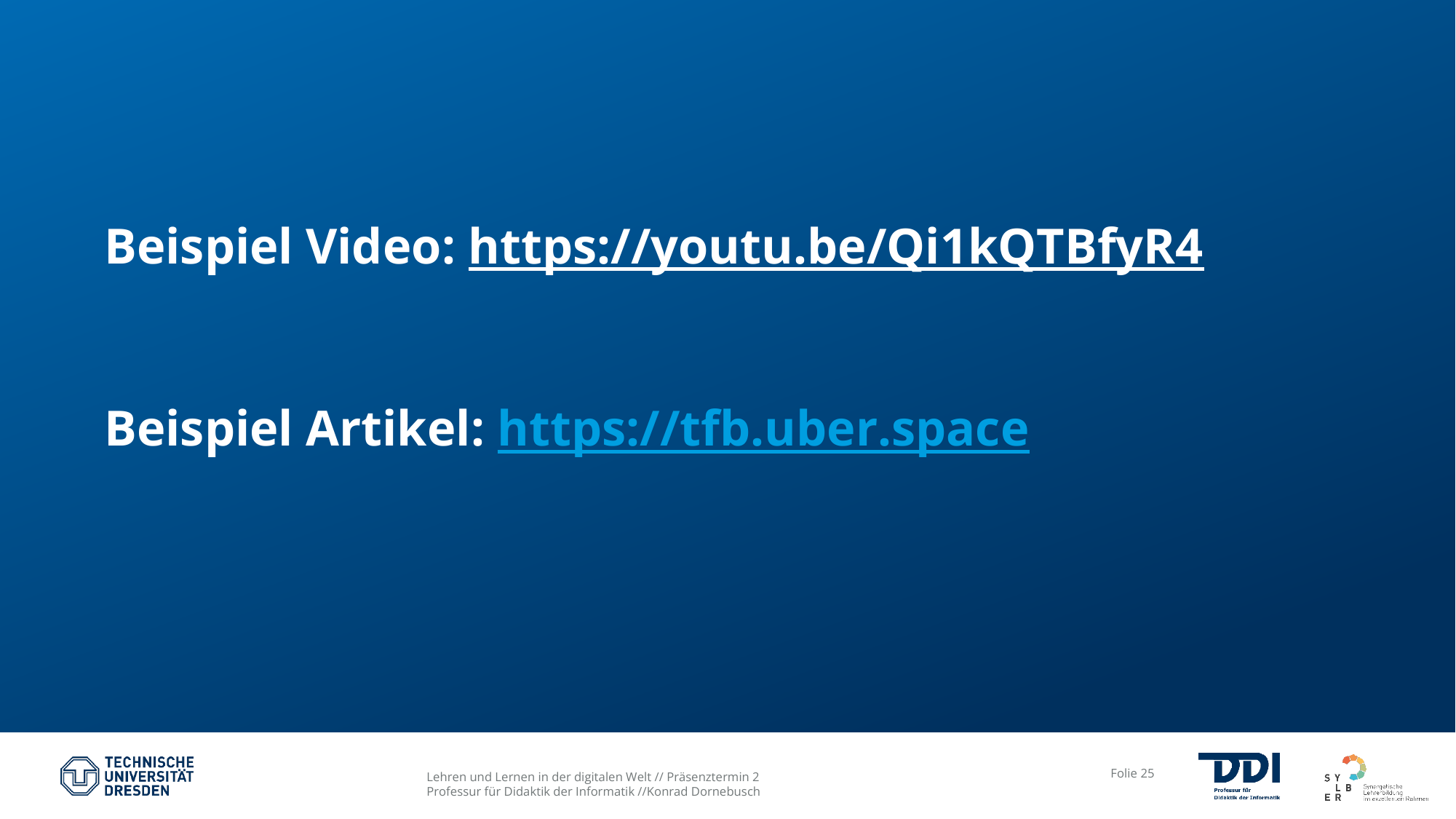

# Beispiel Video: https://youtu.be/Qi1kQTBfyR4 Beispiel Artikel: https://tfb.uber.space